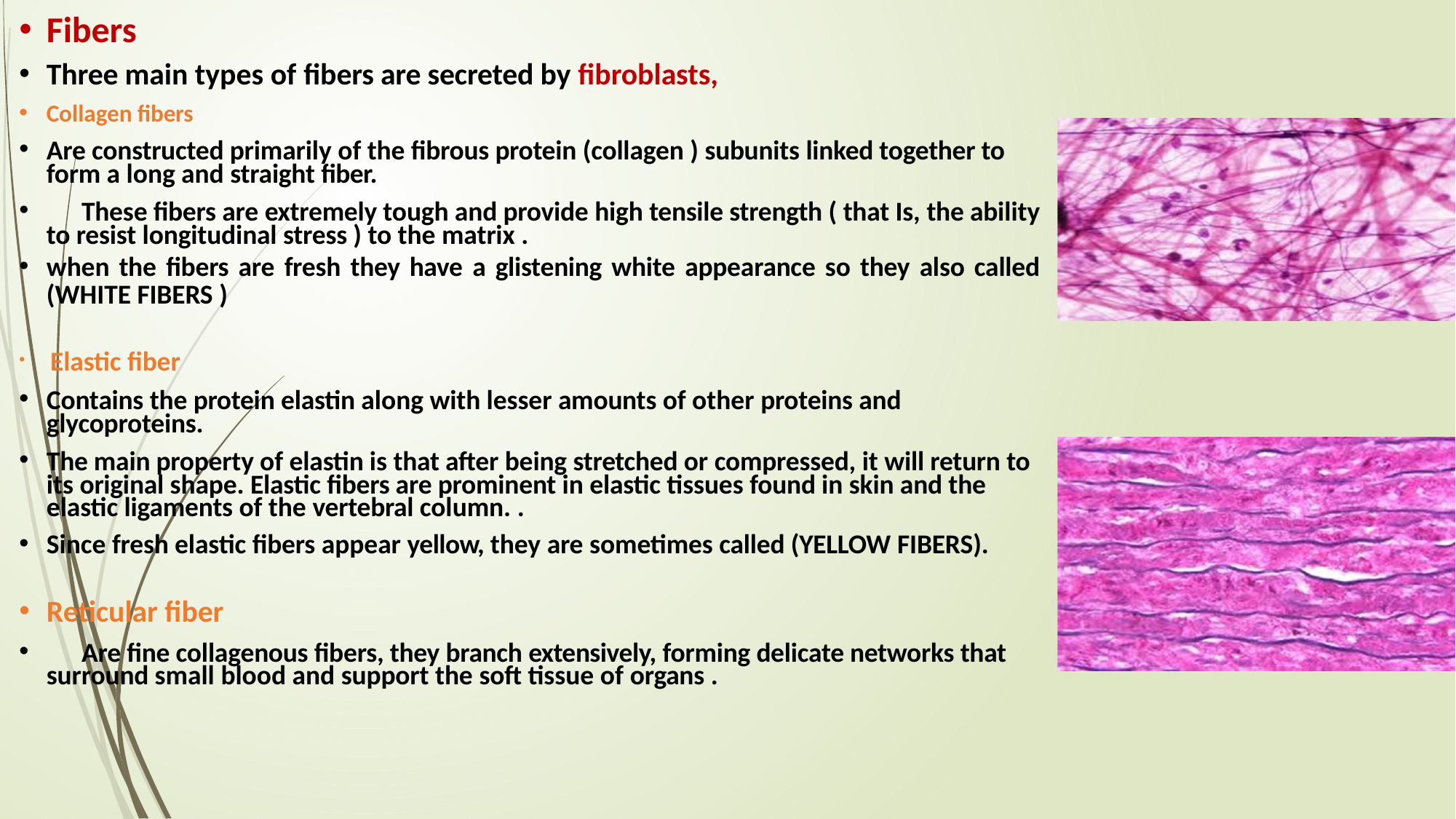

Fibers
Three main types of fibers are secreted by fibroblasts,
Collagen fibers
Are constructed primarily of the fibrous protein (collagen ) subunits linked together to  form a long and straight fiber.
	These fibers are extremely tough and provide high tensile strength ( that Is, the ability  to resist longitudinal stress ) to the matrix .
when the fibers are fresh they have a glistening white appearance so they also called
(WHITE FIBERS )

Elastic fiber
Contains the protein elastin along with lesser amounts of other proteins and  glycoproteins.
The main property of elastin is that after being stretched or compressed, it will return to  its original shape. Elastic fibers are prominent in elastic tissues found in skin and the  elastic ligaments of the vertebral column. .
Since fresh elastic fibers appear yellow, they are sometimes called (YELLOW FIBERS).

Reticular fiber
	Are fine collagenous fibers, they branch extensively, forming delicate networks that  surround small blood and support the soft tissue of organs .